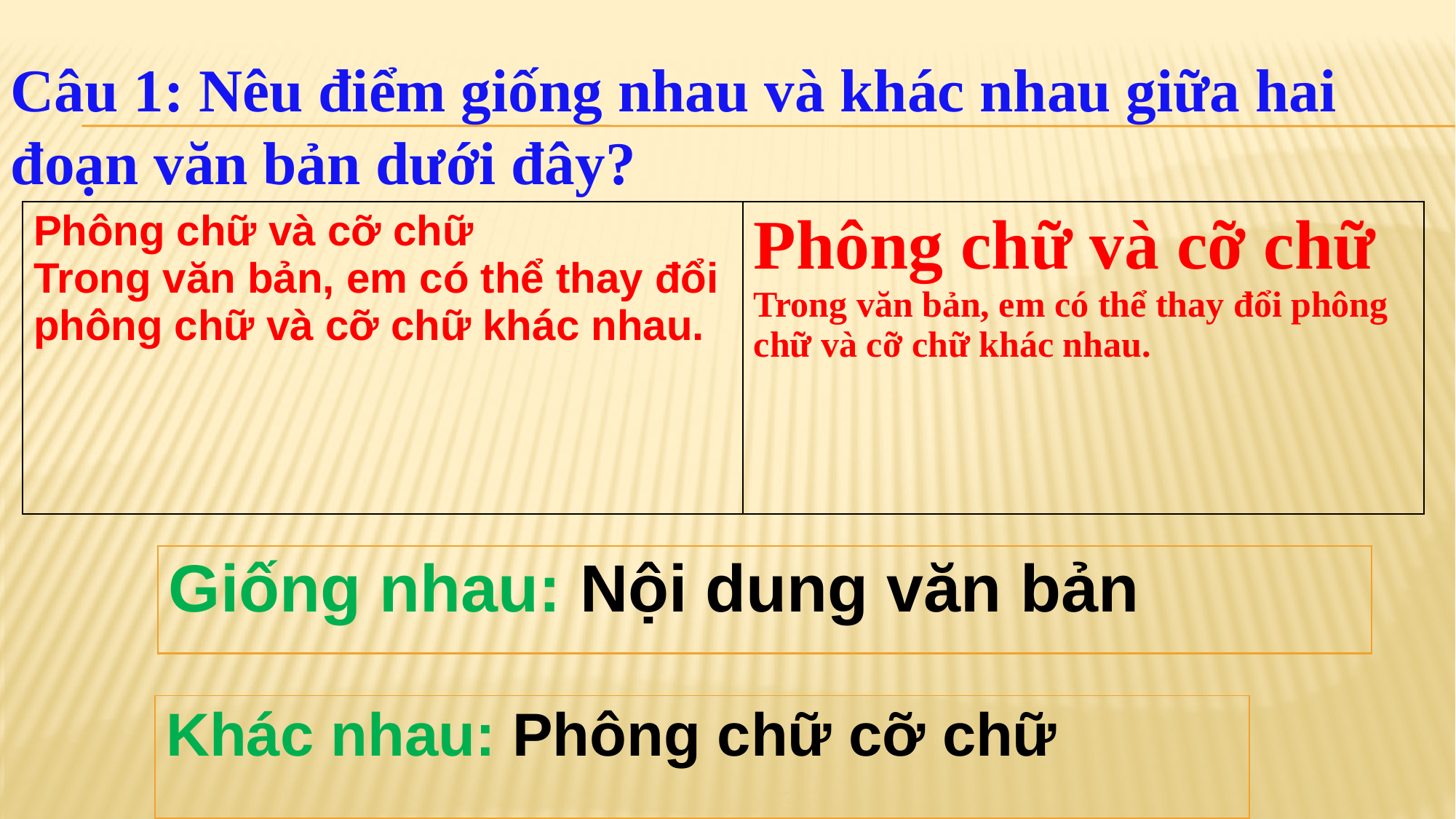

Câu 1: Nêu điểm giống nhau và khác nhau giữa hai
đoạn văn bản dưới đây?
| Phông chữ và cỡ chữ Trong văn bản, em có thể thay đổi phông chữ và cỡ chữ khác nhau. | Phông chữ và cỡ chữ Trong văn bản, em có thể thay đổi phông chữ và cỡ chữ khác nhau. |
| --- | --- |
| Giống nhau: Nội dung văn bản |
| --- |
| Khác nhau: Phông chữ cỡ chữ |
| --- |